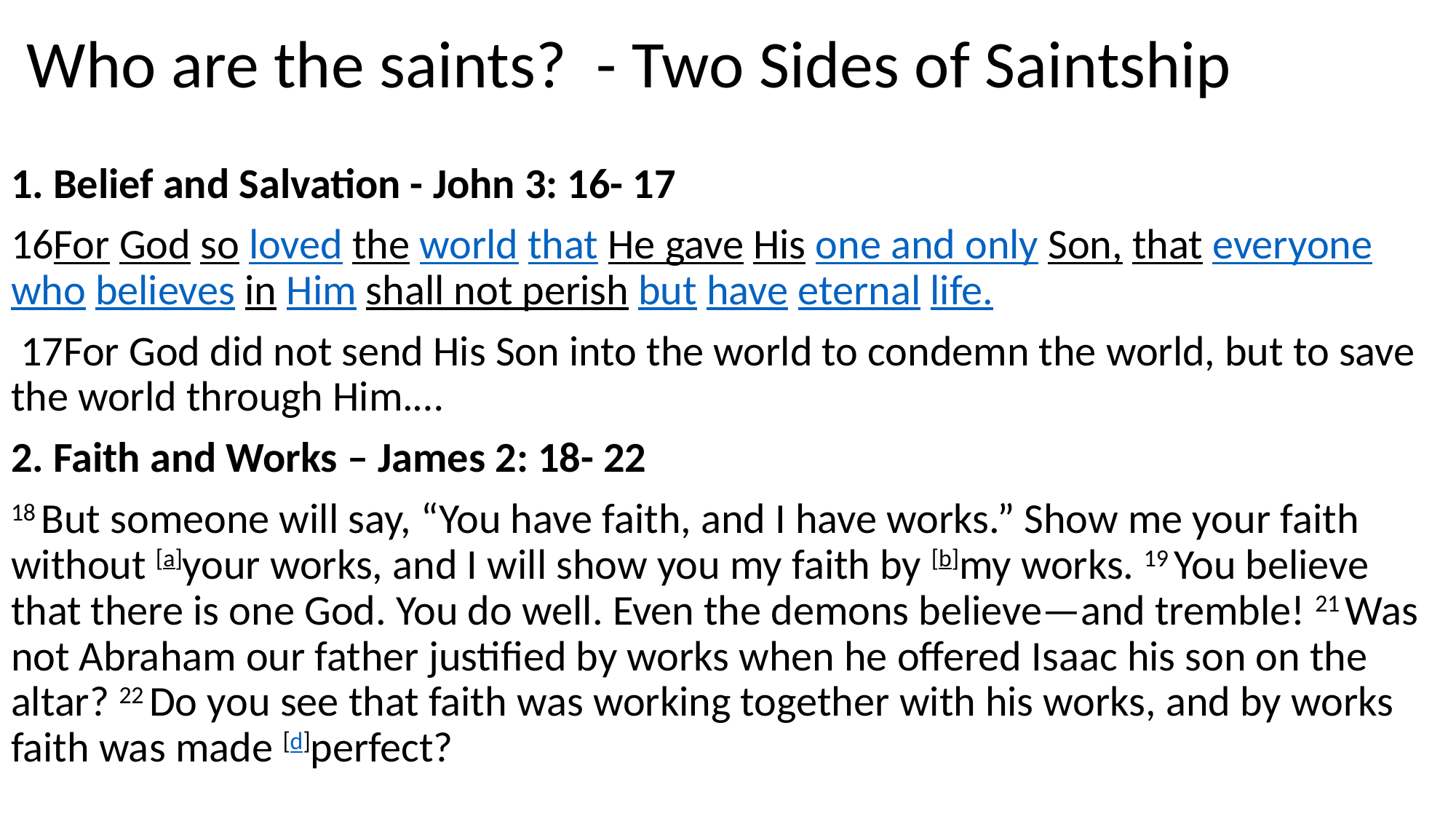

# Who are the saints?  - Two Sides of Saintship
1. Belief and Salvation - John 3: 16- 17
16For God so loved the world that He gave His one and only Son, that everyone who believes in Him shall not perish but have eternal life.
 17For God did not send His Son into the world to condemn the world, but to save the world through Him.…
2. Faith and Works – James 2: 18- 22
18 But someone will say, “You have faith, and I have works.” Show me your faith without [a]your works, and I will show you my faith by [b]my works. 19 You believe that there is one God. You do well. Even the demons believe—and tremble! 21 Was not Abraham our father justified by works when he offered Isaac his son on the altar? 22 Do you see that faith was working together with his works, and by works faith was made [d]perfect?